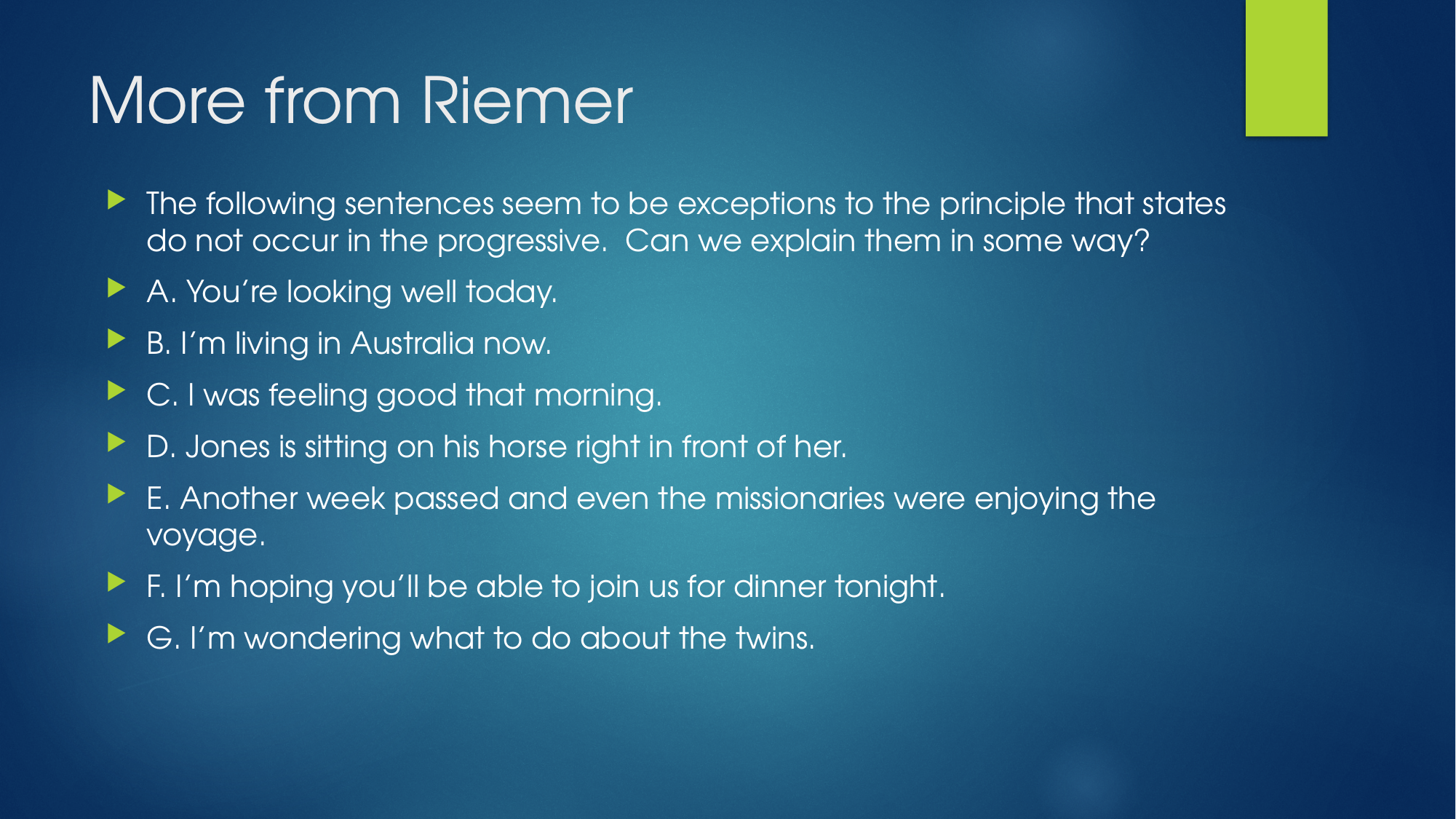

# More from Riemer
The following sentences seem to be exceptions to the principle that states do not occur in the progressive.  Can we explain them in some way?
A. You’re looking well today.
B. I’m living in Australia now.
C. I was feeling good that morning.
D. Jones is sitting on his horse right in front of her.
E. Another week passed and even the missionaries were enjoying the voyage.
F. I’m hoping you’ll be able to join us for dinner tonight.
G. I’m wondering what to do about the twins.